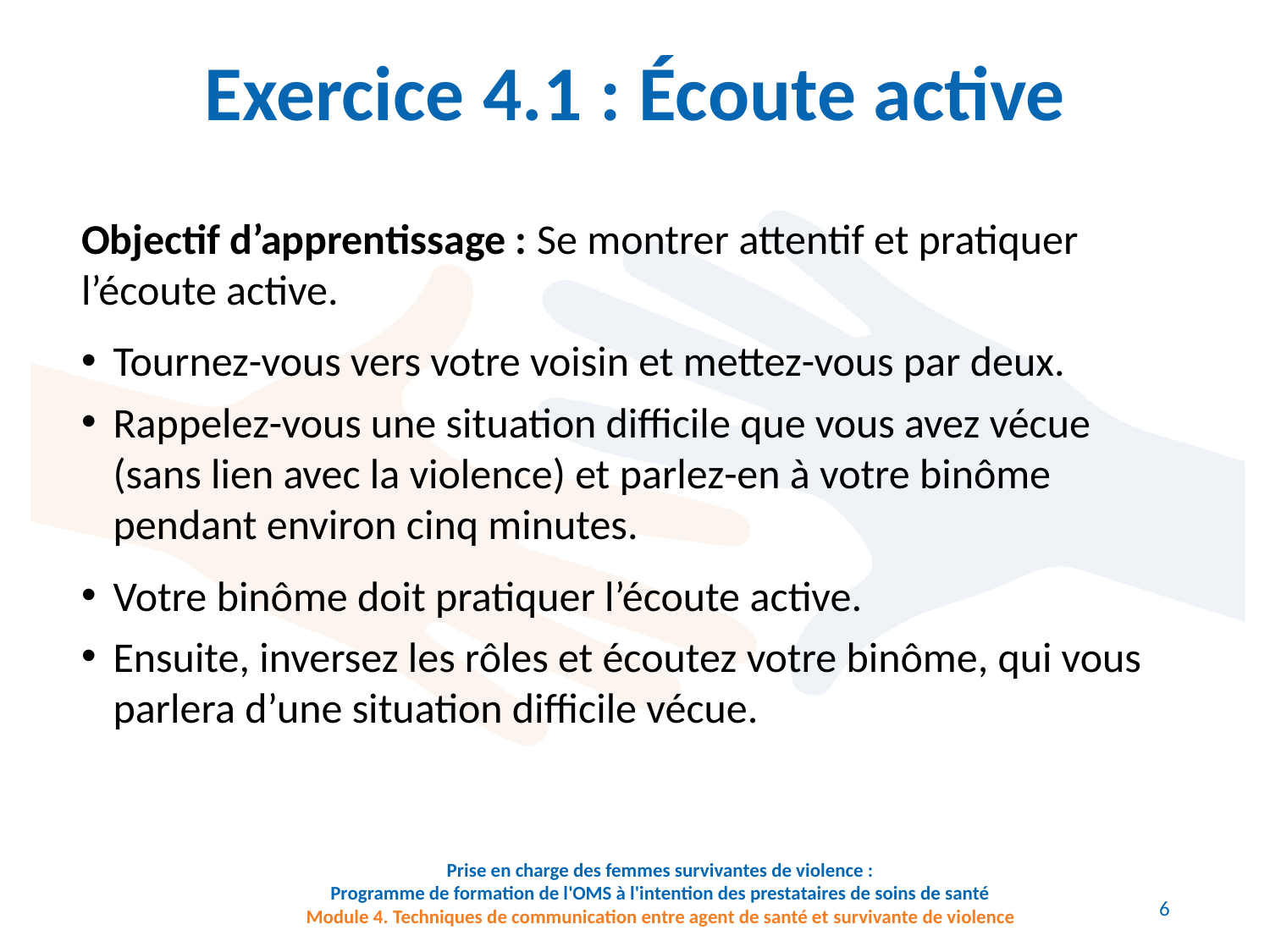

# Exercice 4.1 : Écoute active
Objectif d’apprentissage : Se montrer attentif et pratiquer l’écoute active.
Tournez-vous vers votre voisin et mettez-vous par deux.
Rappelez-vous une situation difficile que vous avez vécue (sans lien avec la violence) et parlez-en à votre binôme pendant environ cinq minutes.
Votre binôme doit pratiquer l’écoute active.
Ensuite, inversez les rôles et écoutez votre binôme, qui vous parlera d’une situation difficile vécue.

Prise en charge des femmes survivantes de violence :
Programme de formation de l'OMS à l'intention des prestataires de soins de santé
Module 4. Techniques de communication entre agent de santé et survivante de violence
6